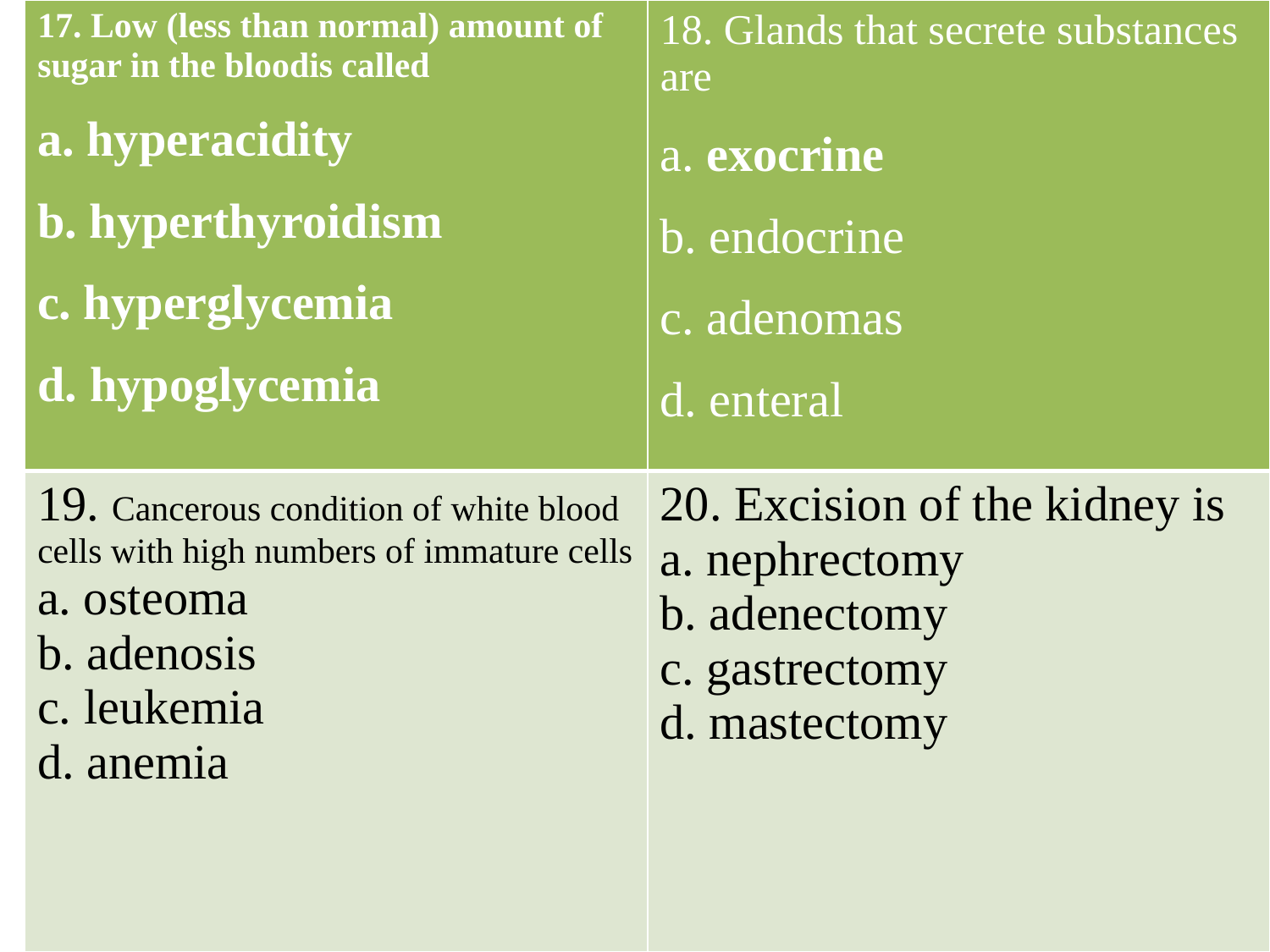

| 17. Low (less than normal) amount of sugar in the bloodis called a. hyperacidity b. hyperthyroidism c. hyperglycemia d. hypoglycemia | 18. Glands that secrete substances are a. exocrine b. endocrine c. adenomas d. enteral |
| --- | --- |
| 19. Cancerous condition of white blood cells with high numbers of immature cells a. osteoma b. adenosis c. leukemia d. anemia | 20. Excision of the kidney is a. nephrectomy b. adenectomy c. gastrectomy d. mastectomy |